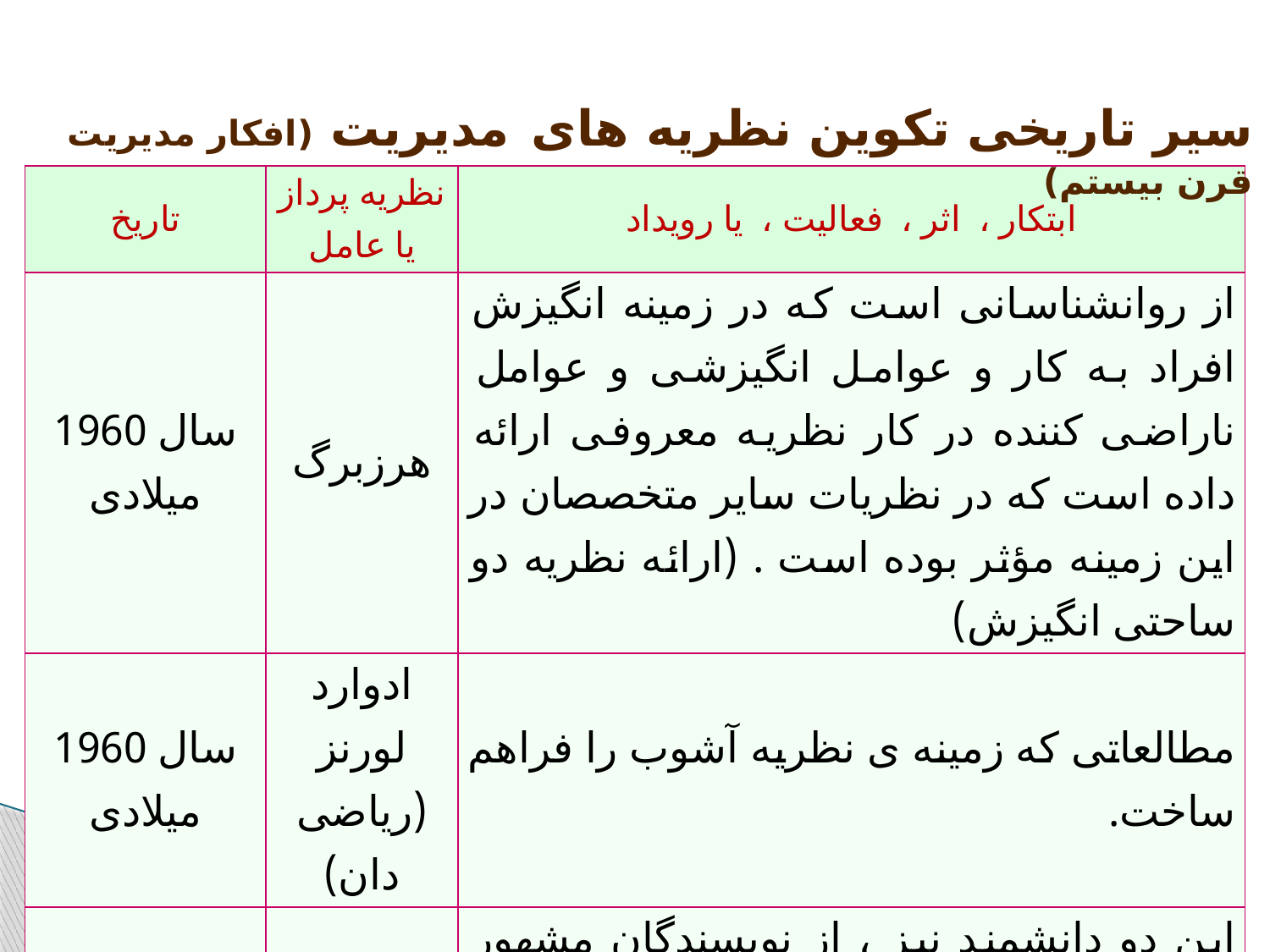

سیر تاریخی تکوین نظریه های مدیریت (افکار مدیریت قرن بیستم)
| تاریخ | نظریه پرداز یا عامل | ابتکار ، اثر ، فعالیت ، یا رویداد |
| --- | --- | --- |
| سال 1960 میلادی | هرزبرگ | از روانشناسانی است که در زمینه انگیزش افراد به کار و عوامل انگیزشی و عوامل ناراضی کننده در کار نظریه معروفی ارائه داده است که در نظریات سایر متخصصان در این زمینه مؤثر بوده است . (ارائه نظریه دو ساحتی انگیزش) |
| سال 1960 میلادی | ادوارد لورنز (ریاضی دان) | مطالعاتی که زمینه ی نظریه آشوب را فراهم ساخت. |
| سال 1961 میلادی | پیگورز و مایر | این دو دانشمند نیز ، از نویسندگان مشهور کلاسیک مدیریت امور کارکنان بوده که اثر آنها مورد توجه خاص استادان و دانشجویان دانشگاه ها و همچنین مدیران قرار گرفته است . |
| سال 1961 میلادی | هرسی و بلانچارد | هرسی و بلانچارد نیز از روانشناسان سازمان ، صاحب نظریه بلوغ در مدیریت هستند . |